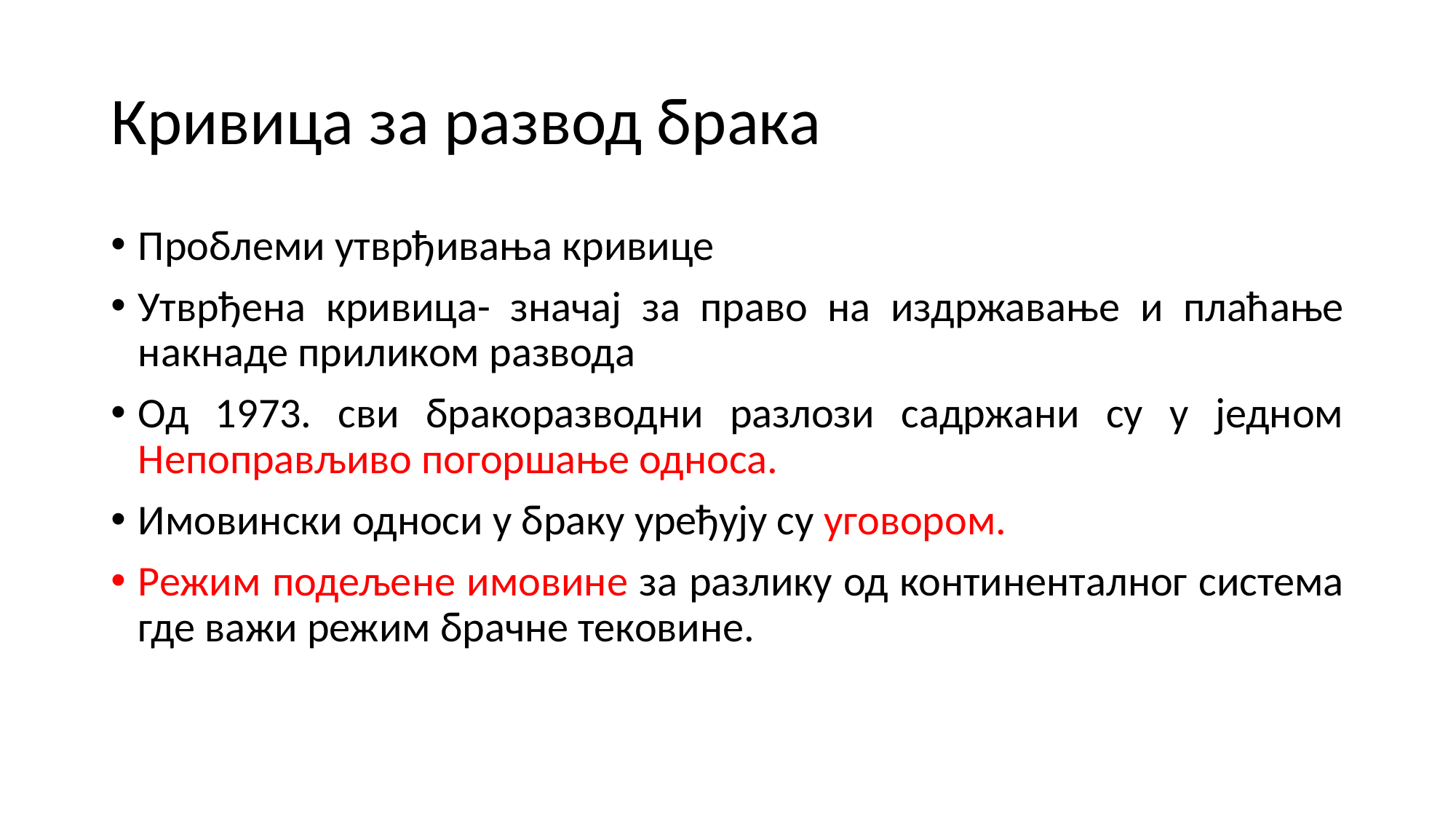

# Кривица за развод брака
Проблеми утврђивања кривице
Утврђена кривица- значај за право на издржавање и плаћање накнаде приликом развода
Од 1973. сви бракоразводни разлози садржани су у једном Непоправљиво погоршање односа.
Имовински односи у браку уређују су уговором.
Режим подељене имовине за разлику од континенталног система где важи режим брачне тековине.